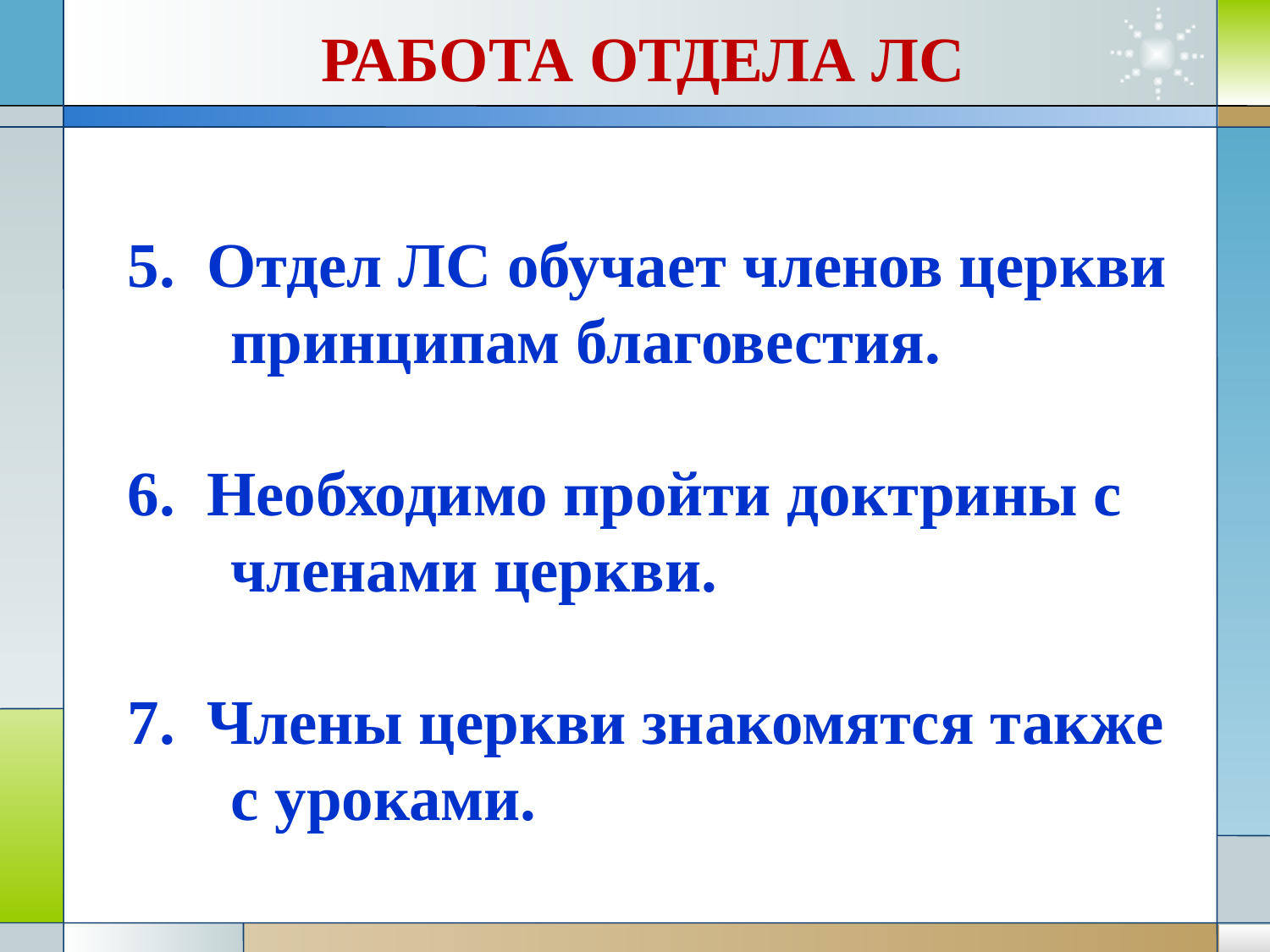

# РАБОТА ОТДЕЛА ЛС
5.  Отдел ЛС обучает членов церкви принципам благовестия.

6.  Необходимо пройти доктрины с членами церкви.

7.  Члены церкви знакомятся также с уроками.